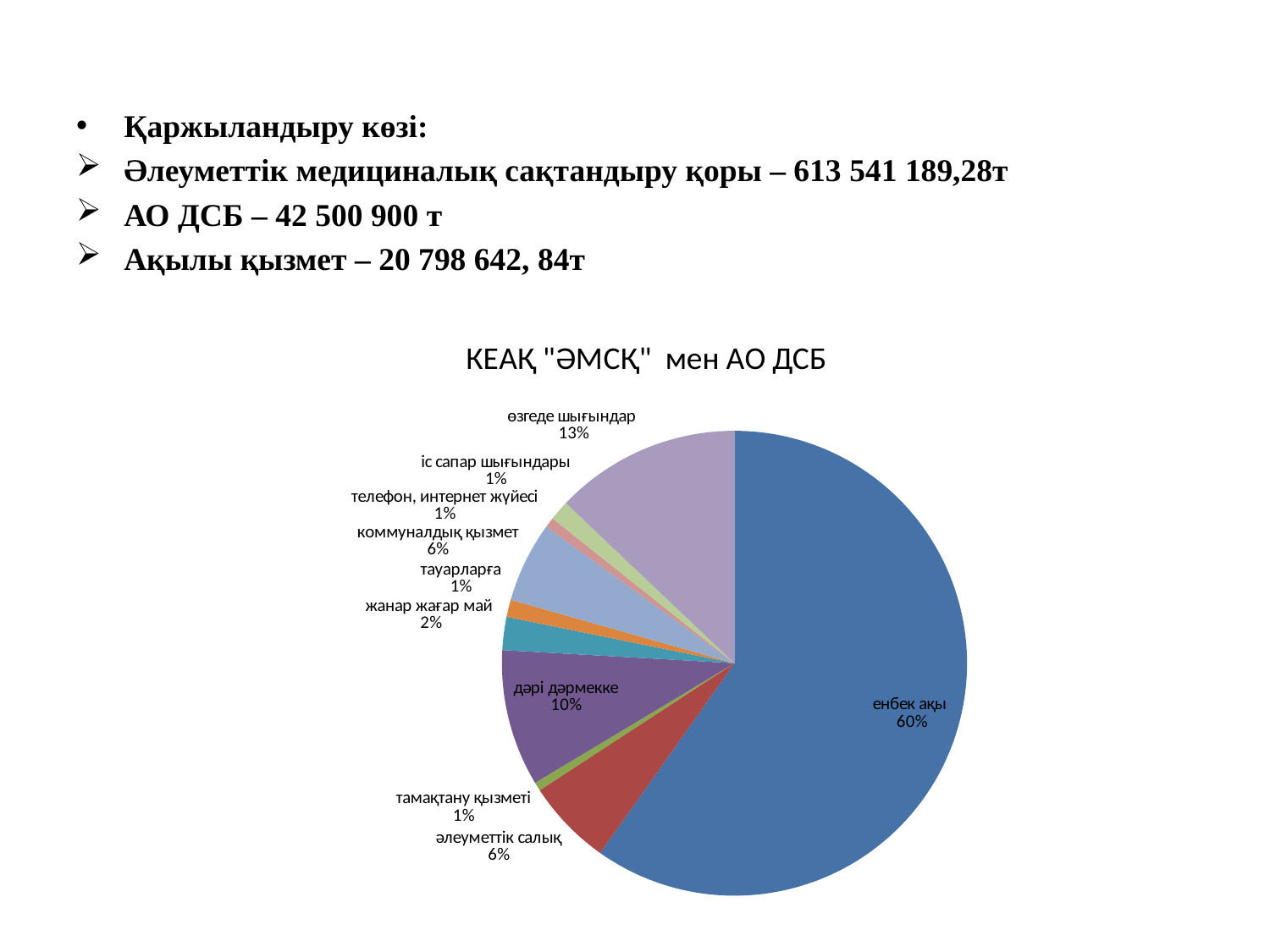

#
Қаржыландыру көзі:
Әлеуметтік медициналық сақтандыру қоры – 613 541 189,28т
АО ДСБ – 42 500 900 т
Ақылы қызмет – 20 798 642, 84т

### Chart: КЕАҚ "ӘМСҚ"  мен АО ДСБ

| Category |  |  |
|---|---|---|
| енбек ақы  | 0.598 | 0.598 |
| әлеуметтік салық | 0.06000000000000003 | 0.06000000000000003 |
| тамақтану қызметі | 0.006000000000000008 | 0.006000000000000008 |
| дәрі дәрмекке | 0.09500000000000004 | 0.09500000000000004 |
| жанар жағар май  | 0.023 | 0.023 |
| тауарларға | 0.012 | 0.012 |
| коммуналдық қызмет | 0.055999999999999994 | 0.055999999999999994 |
| телефон, интернет жүйесі | 0.007000000000000008 | 0.007000000000000008 |
| іс сапар шығындары | 0.013999999999999999 | 0.013999999999999999 |
| өзгеде шығындар  | 0.129 | 0.129 |